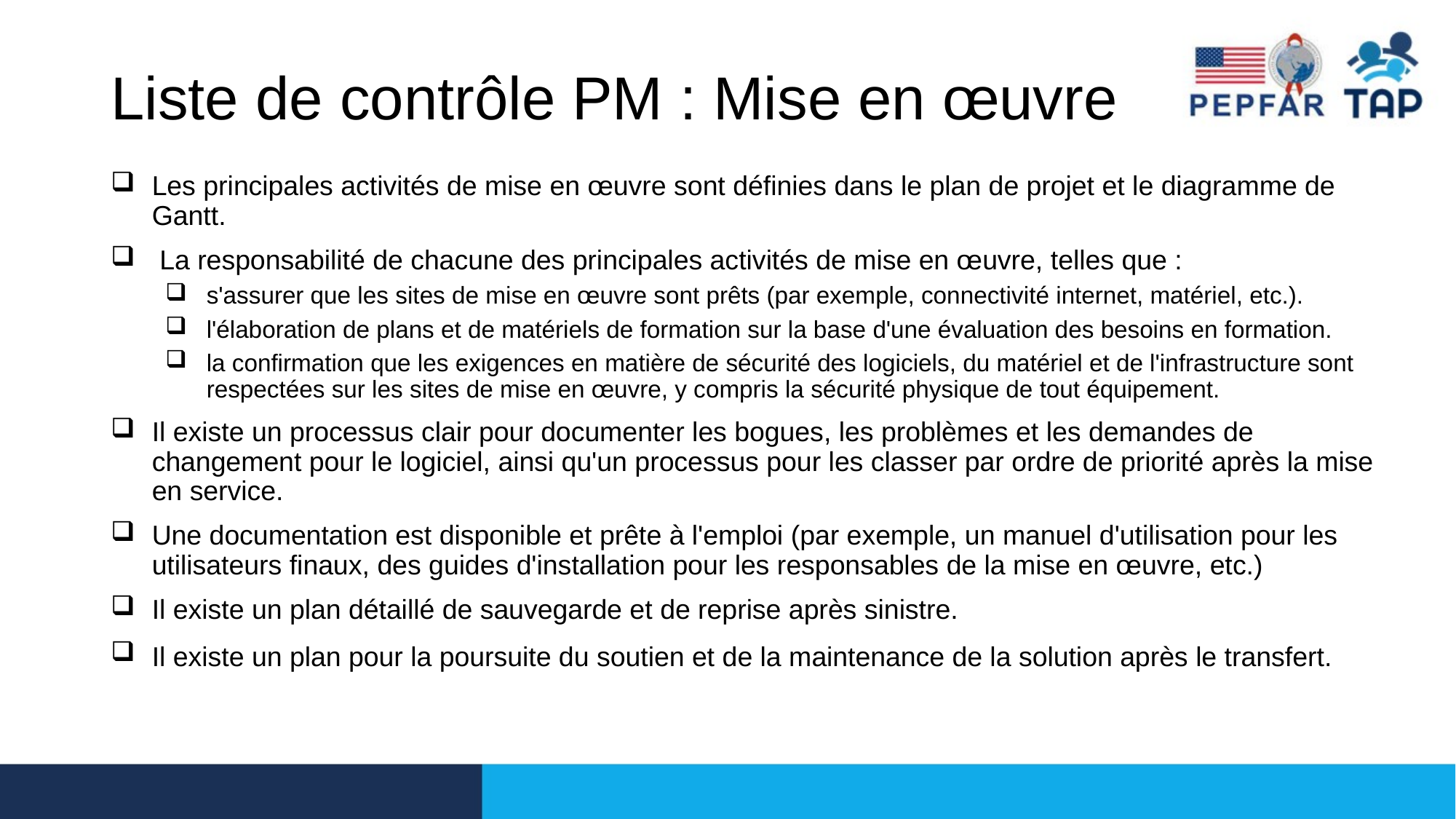

# Liste de contrôle PM : Mise en œuvre

Les principales activités de mise en œuvre sont définies dans le plan de projet et le diagramme de Gantt.
 La responsabilité de chacune des principales activités de mise en œuvre, telles que :
s'assurer que les sites de mise en œuvre sont prêts (par exemple, connectivité internet, matériel, etc.).
l'élaboration de plans et de matériels de formation sur la base d'une évaluation des besoins en formation.
la confirmation que les exigences en matière de sécurité des logiciels, du matériel et de l'infrastructure sont respectées sur les sites de mise en œuvre, y compris la sécurité physique de tout équipement.
Il existe un processus clair pour documenter les bogues, les problèmes et les demandes de changement pour le logiciel, ainsi qu'un processus pour les classer par ordre de priorité après la mise en service.
Une documentation est disponible et prête à l'emploi (par exemple, un manuel d'utilisation pour les utilisateurs finaux, des guides d'installation pour les responsables de la mise en œuvre, etc.)
Il existe un plan détaillé de sauvegarde et de reprise après sinistre.
Il existe un plan pour la poursuite du soutien et de la maintenance de la solution après le transfert.